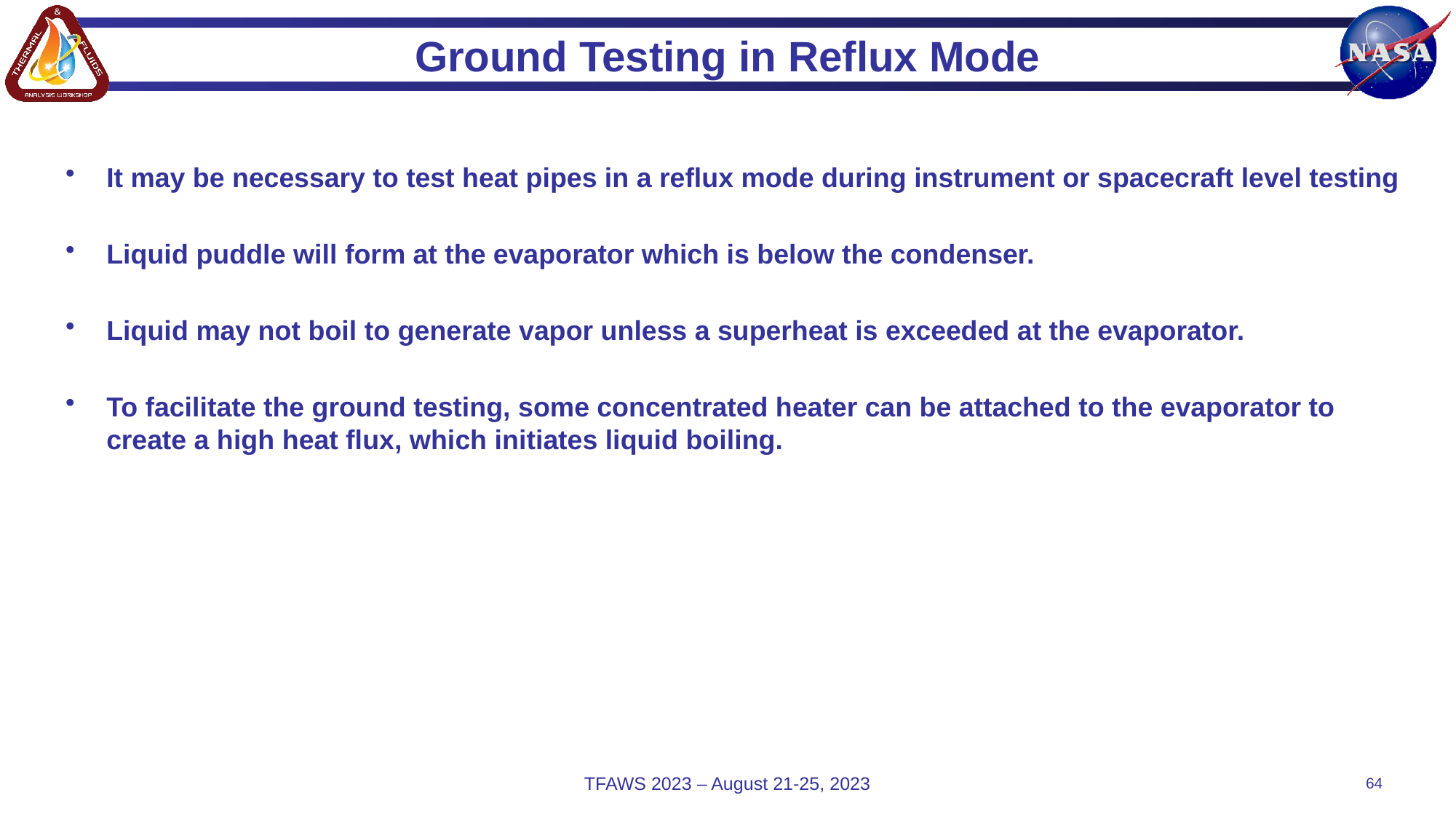

# Ground Testing in Reflux Mode
It may be necessary to test heat pipes in a reflux mode during instrument or spacecraft level testing

Liquid puddle will form at the evaporator which is below the condenser.

Liquid may not boil to generate vapor unless a superheat is exceeded at the evaporator.

To facilitate the ground testing, some concentrated heater can be attached to the evaporator to create a high heat flux, which initiates liquid boiling.
TFAWS 2023 – August 21-25, 2023
64